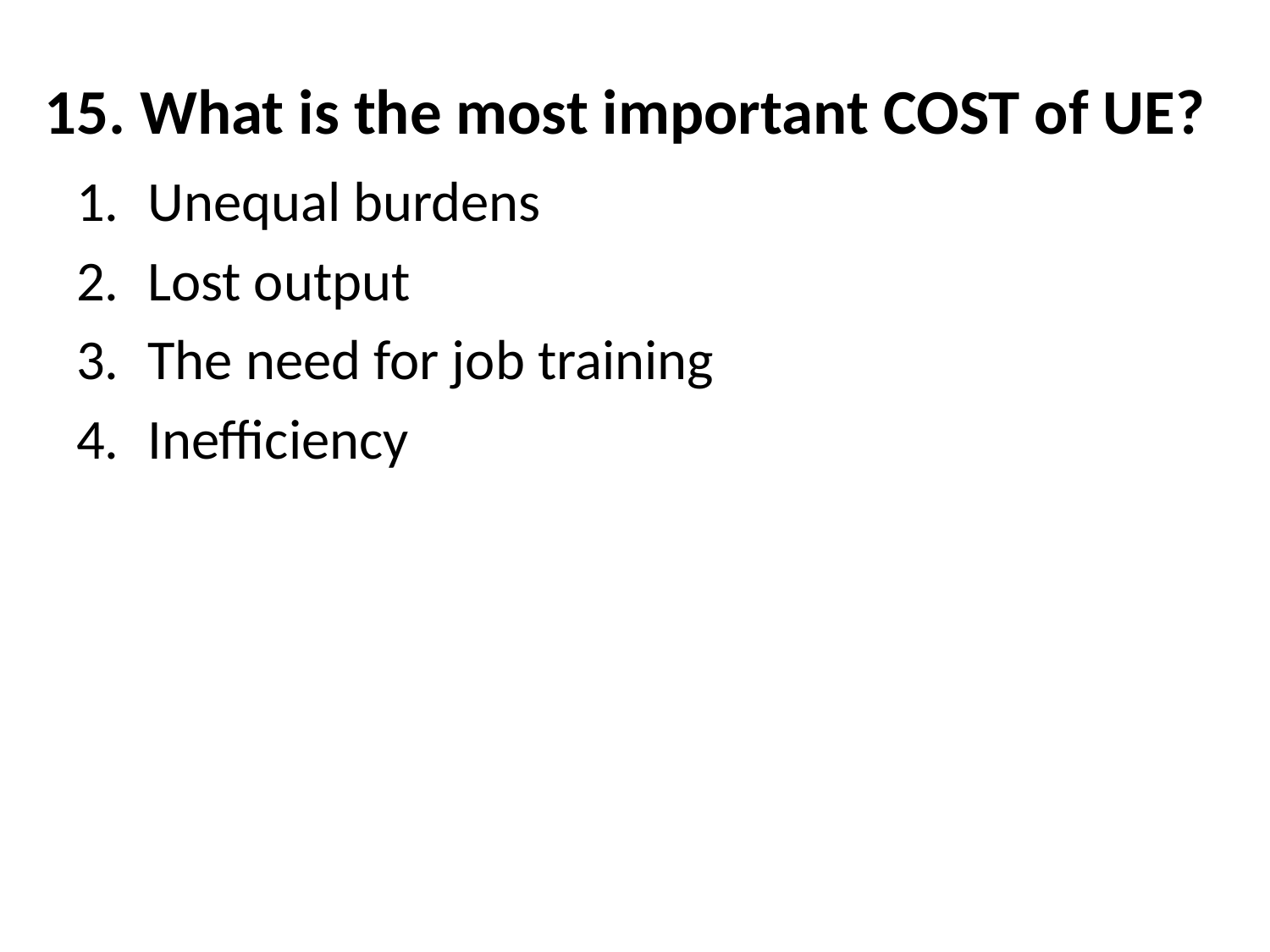

# 15. What is the most important COST of UE?
Unequal burdens
Lost output
The need for job training
Inefficiency